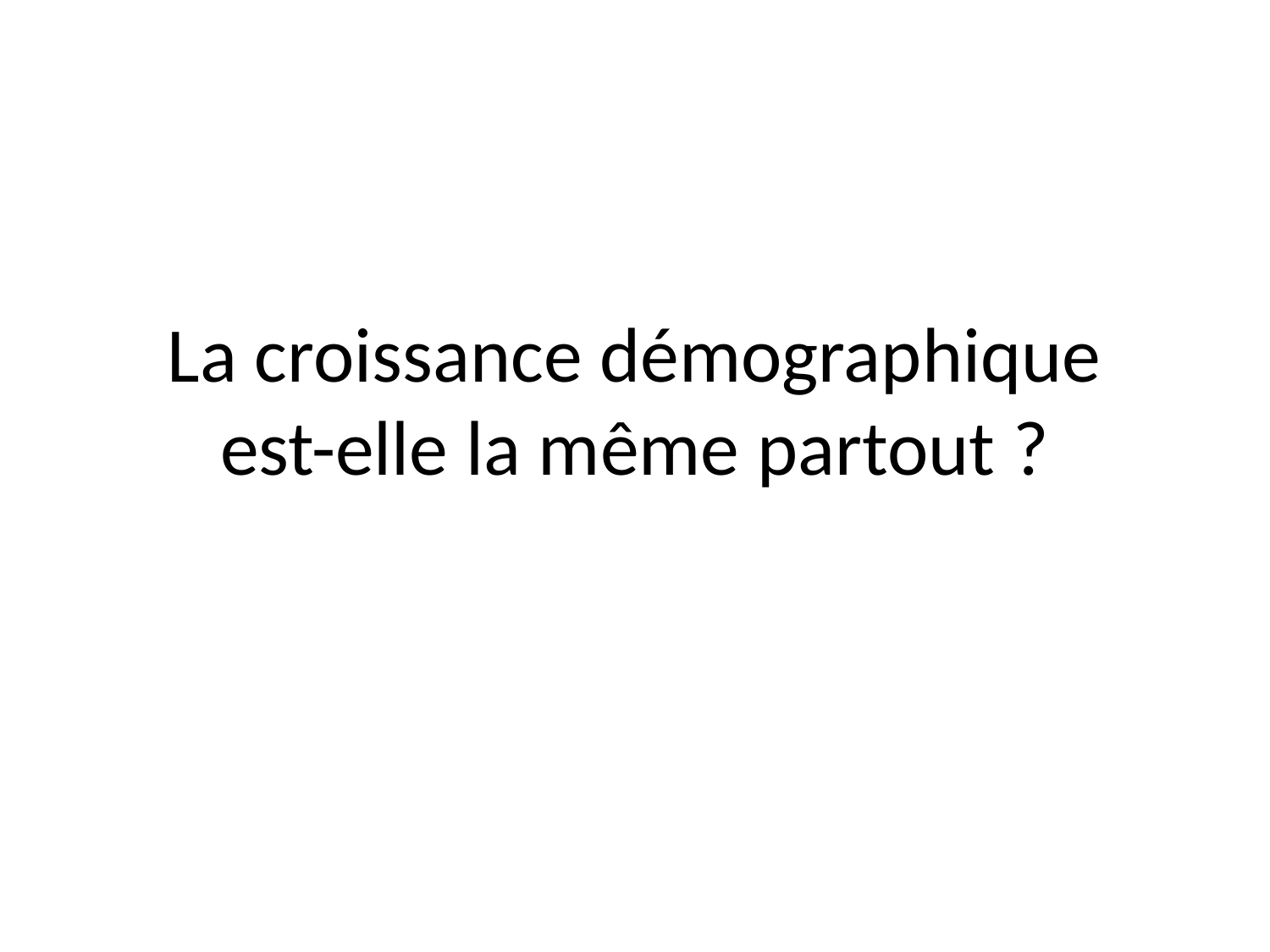

# La croissance démographique est-elle la même partout ?